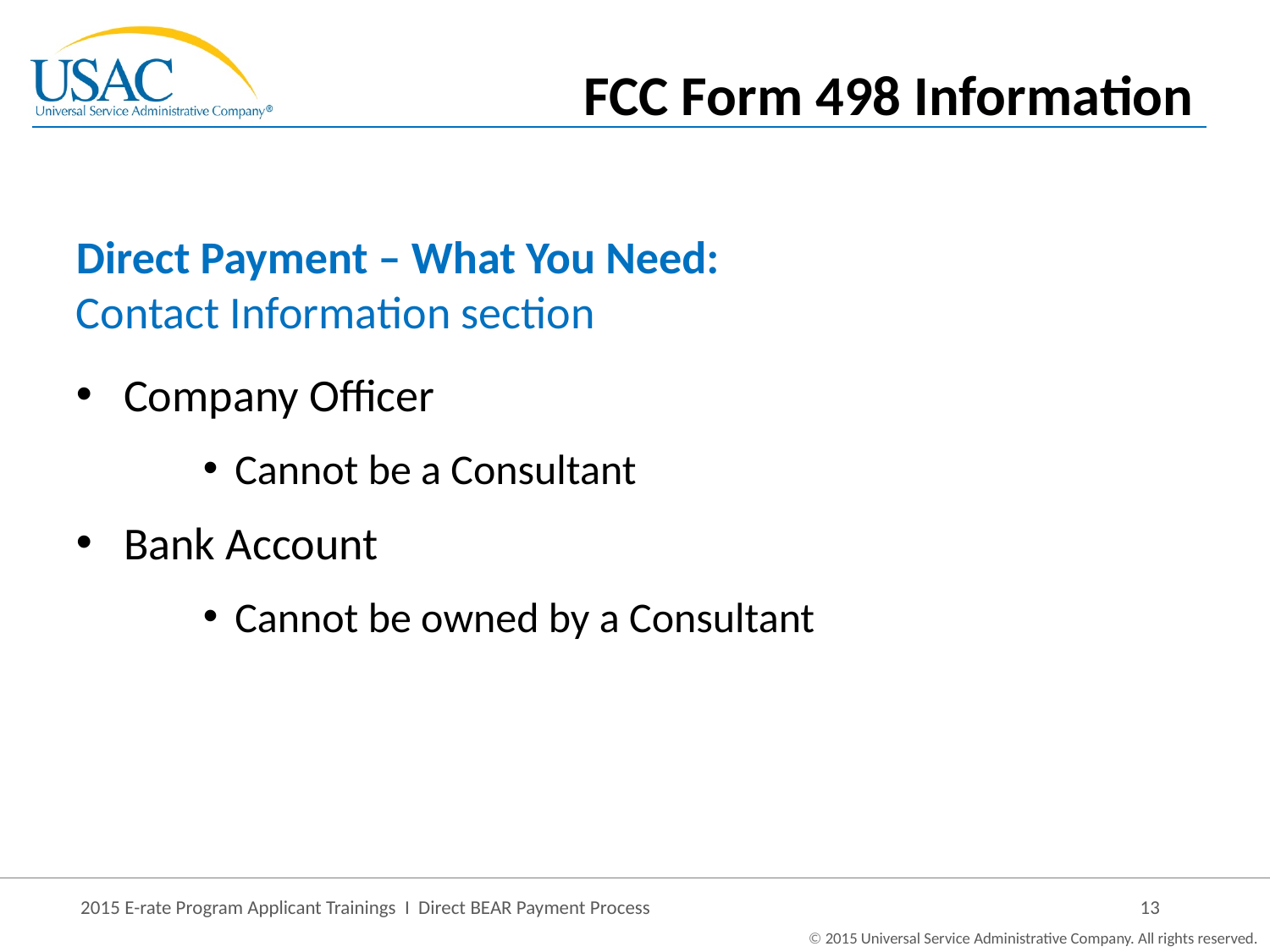

FCC Form 498 Information
Direct Payment – What You Need:
Contact Information section
Company Officer
Cannot be a Consultant
Bank Account
Cannot be owned by a Consultant